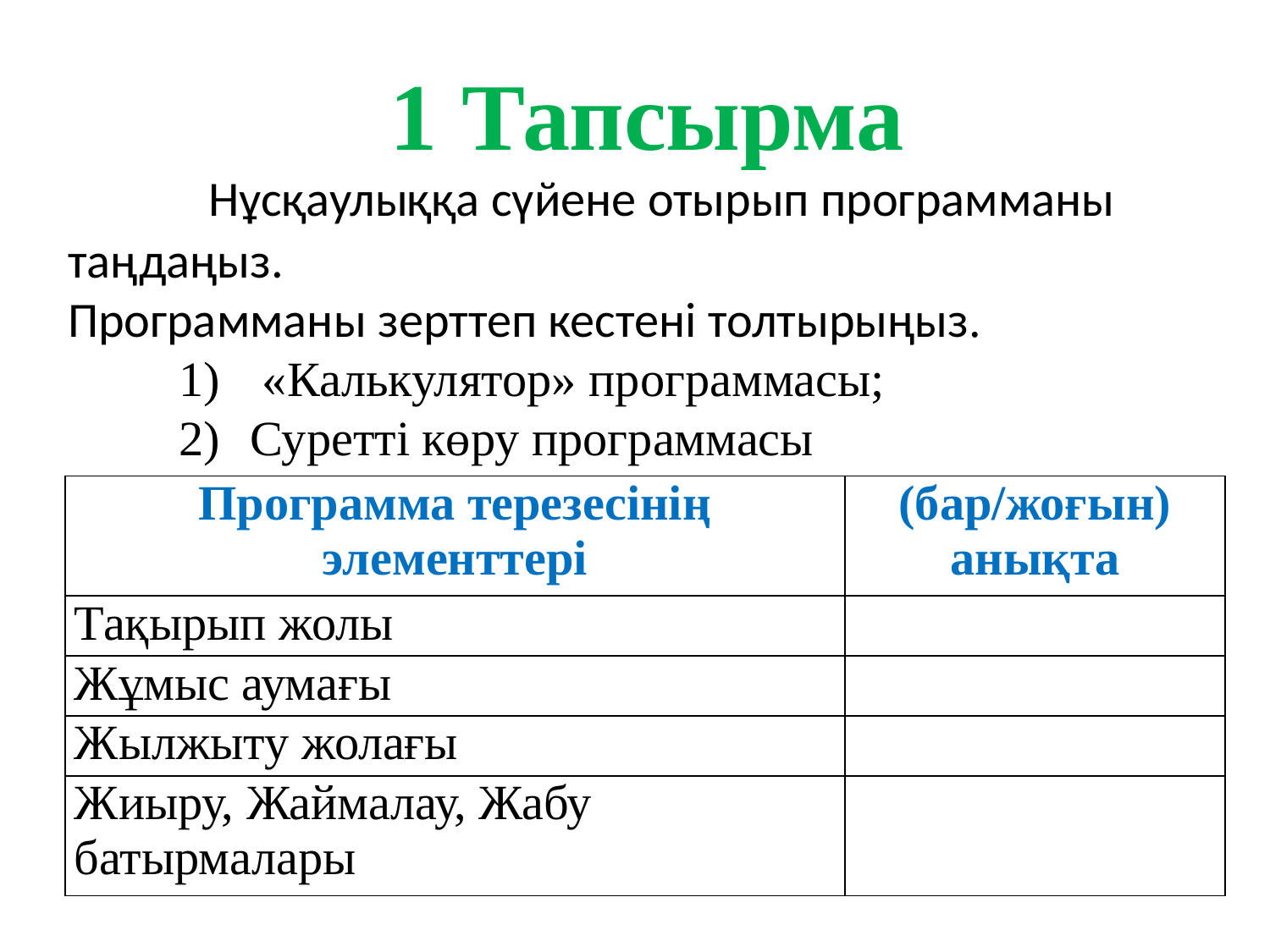

# 1 Тапсырма
	 Нұсқаулыққа сүйене отырып программаны таңдаңыз.
Программаны зерттеп кестені толтырыңыз.
 «Калькулятор» программасы;
Суретті көру программасы

| Программа терезесінің элементтері | (бар/жоғын) анықта |
| --- | --- |
| Тақырып жолы |  |
| Жұмыс аумағы |  |
| Жылжыту жолағы |  |
| Жиыру, Жаймалау, Жабу батырмалары |  |